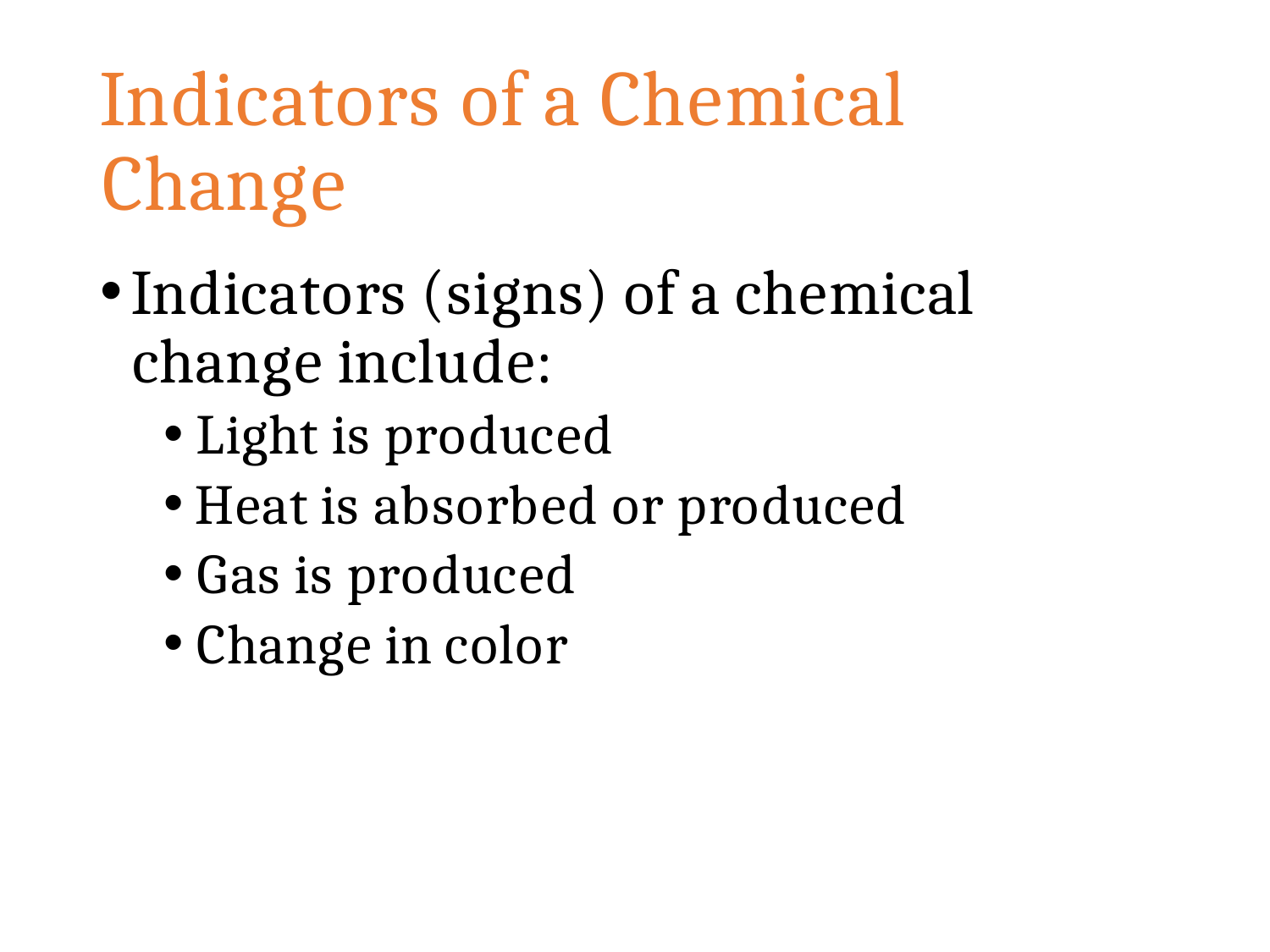

# Indicators of a Chemical Change
Indicators (signs) of a chemical change include:
Light is produced
Heat is absorbed or produced
Gas is produced
Change in color